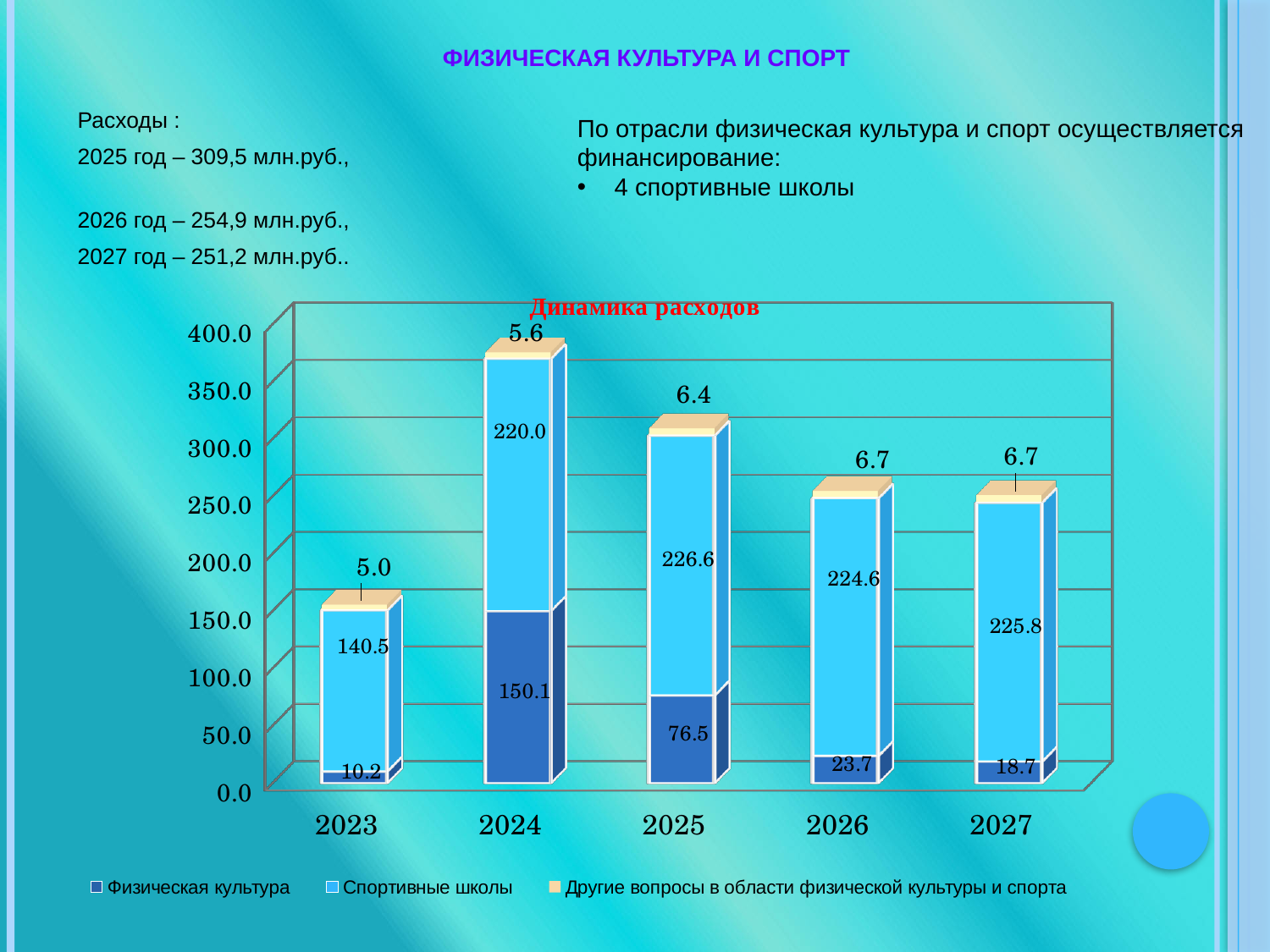

# Физическая культура и спорт
Расходы :
2025 год – 309,5 млн.руб.,
2026 год – 254,9 млн.руб.,
2027 год – 251,2 млн.руб..
По отрасли физическая культура и спорт осуществляется финансирование:
 4 спортивные школы

[unsupported chart]